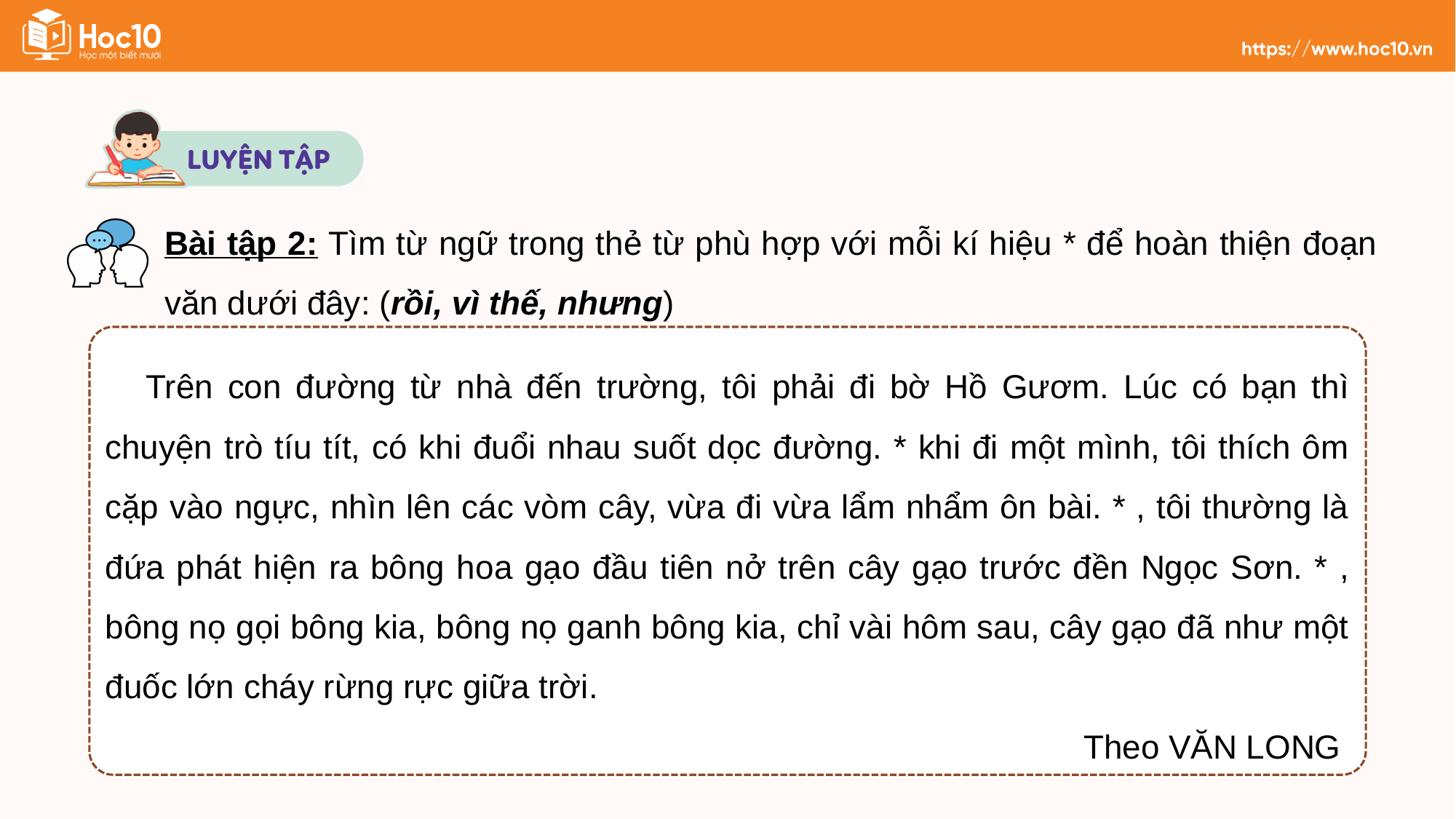

Bài tập 2: Tìm từ ngữ trong thẻ từ phù hợp với mỗi kí hiệu * để hoàn thiện đoạn văn dưới đây: (rồi, vì thế, nhưng)

Trên con đường từ nhà đến trường, tôi phải đi bờ Hồ Gươm. Lúc có bạn thì chuyện trò tíu tít, có khi đuổi nhau suốt dọc đường. * khi đi một mình, tôi thích ôm cặp vào ngực, nhìn lên các vòm cây, vừa đi vừa lẩm nhẩm ôn bài. * , tôi thường là đứa phát hiện ra bông hoa gạo đầu tiên nở trên cây gạo trước đền Ngọc Sơn. * , bông nọ gọi bông kia, bông nọ ganh bông kia, chỉ vài hôm sau, cây gạo đã như một đuốc lớn cháy rừng rực giữa trời.
Theo VĂN LONG